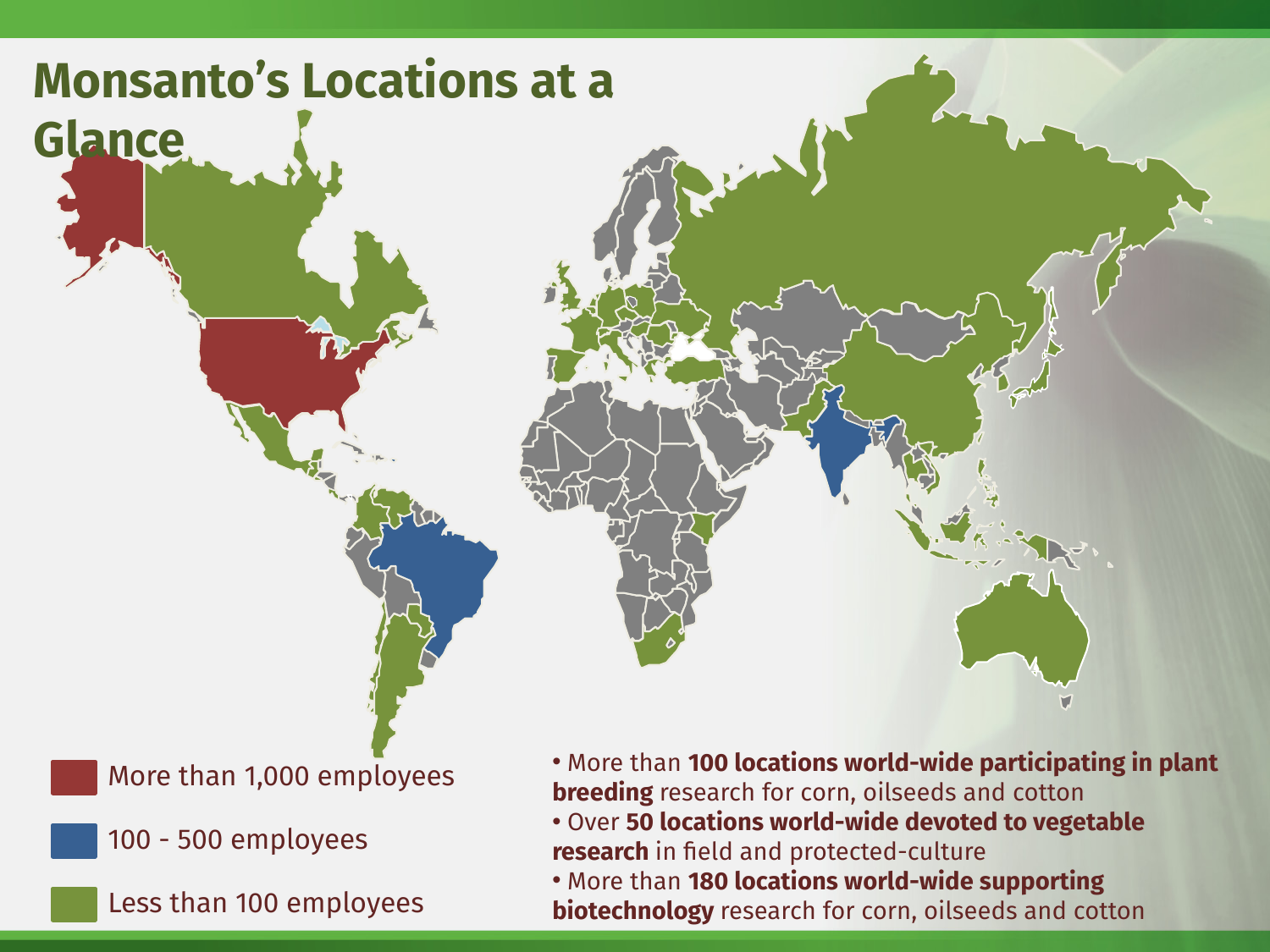

Monsanto’s Locations at a Glance

 More than 100 locations world-wide participating in plant breeding research for corn, oilseeds and cotton
 Over 50 locations world-wide devoted to vegetable research in field and protected-culture
 More than 180 locations world-wide supporting biotechnology research for corn, oilseeds and cotton
More than 1,000 employees

100 - 500 employees

Less than 100 employees